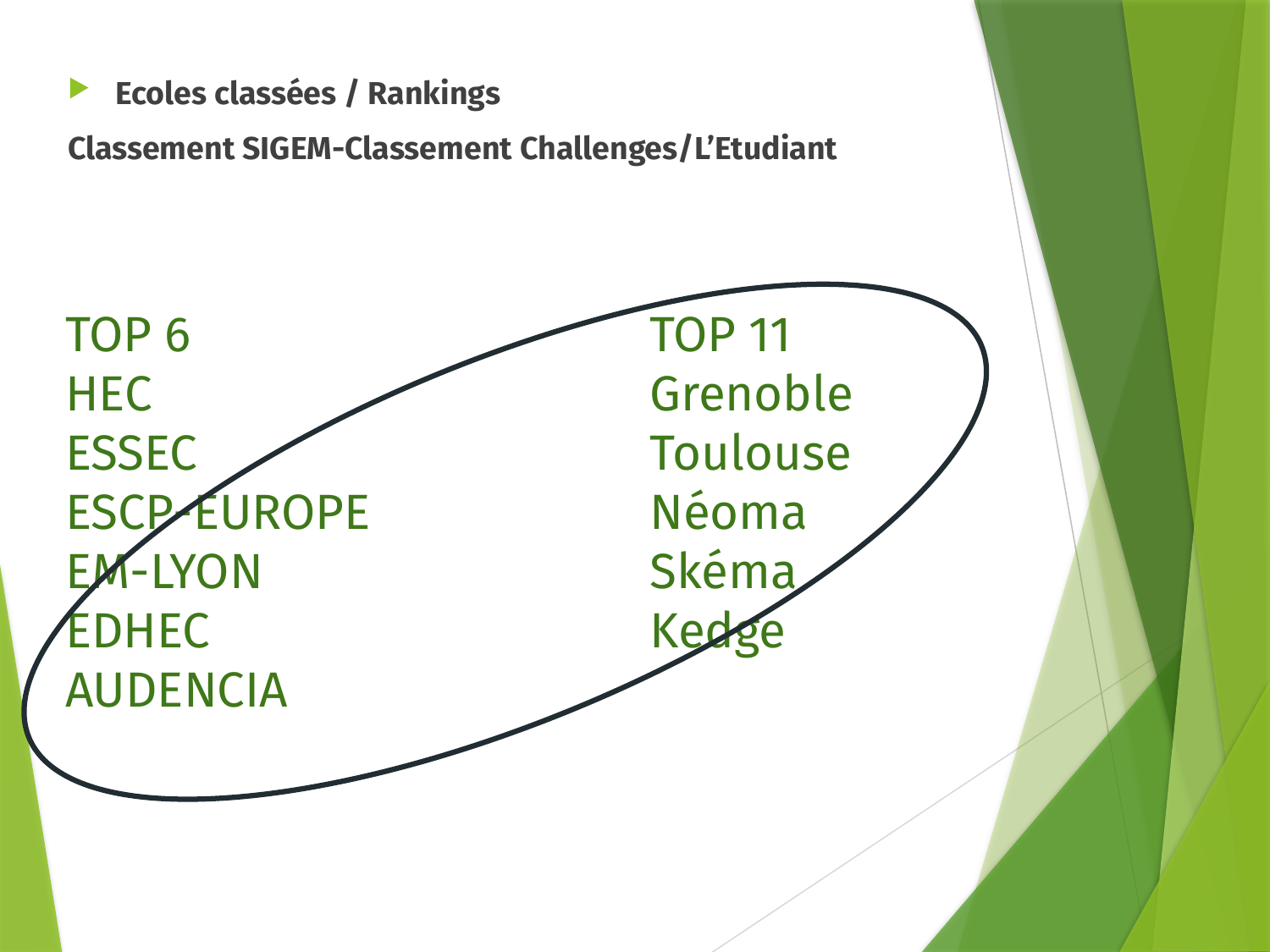

Ecoles classées / Rankings
Classement SIGEM-Classement Challenges/L’Etudiant

TOP 6
HEC
ESSEC
ESCP-EUROPE
EM-LYON
EDHEC
AUDENCIA

TOP 11
Grenoble
Toulouse
Néoma
Skéma
Kedge